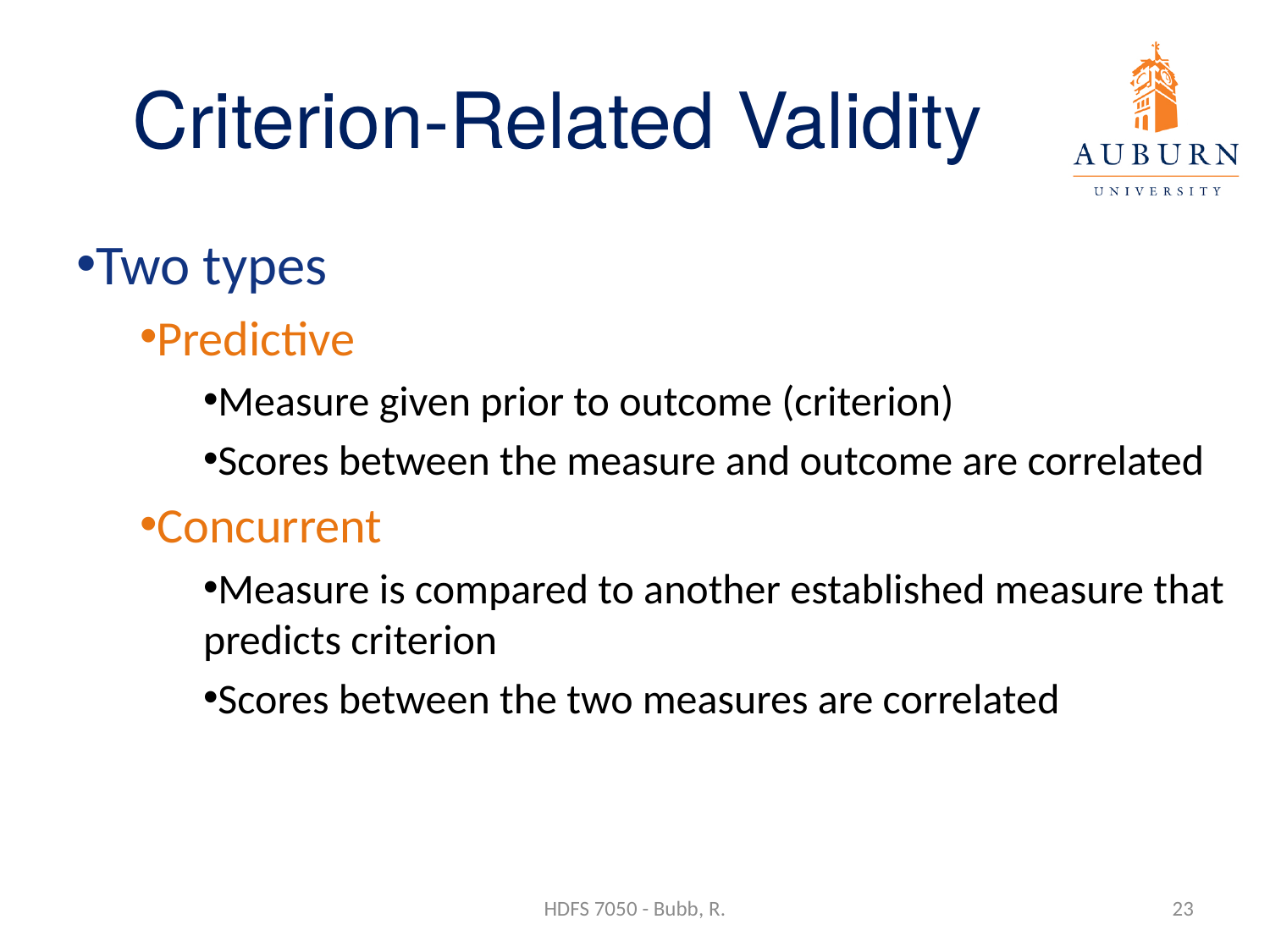

# Criterion-Related Validity
Two types
Predictive
Measure given prior to outcome (criterion)
Scores between the measure and outcome are correlated
Concurrent
Measure is compared to another established measure that predicts criterion
Scores between the two measures are correlated

HDFS 7050 - Bubb, R.
23